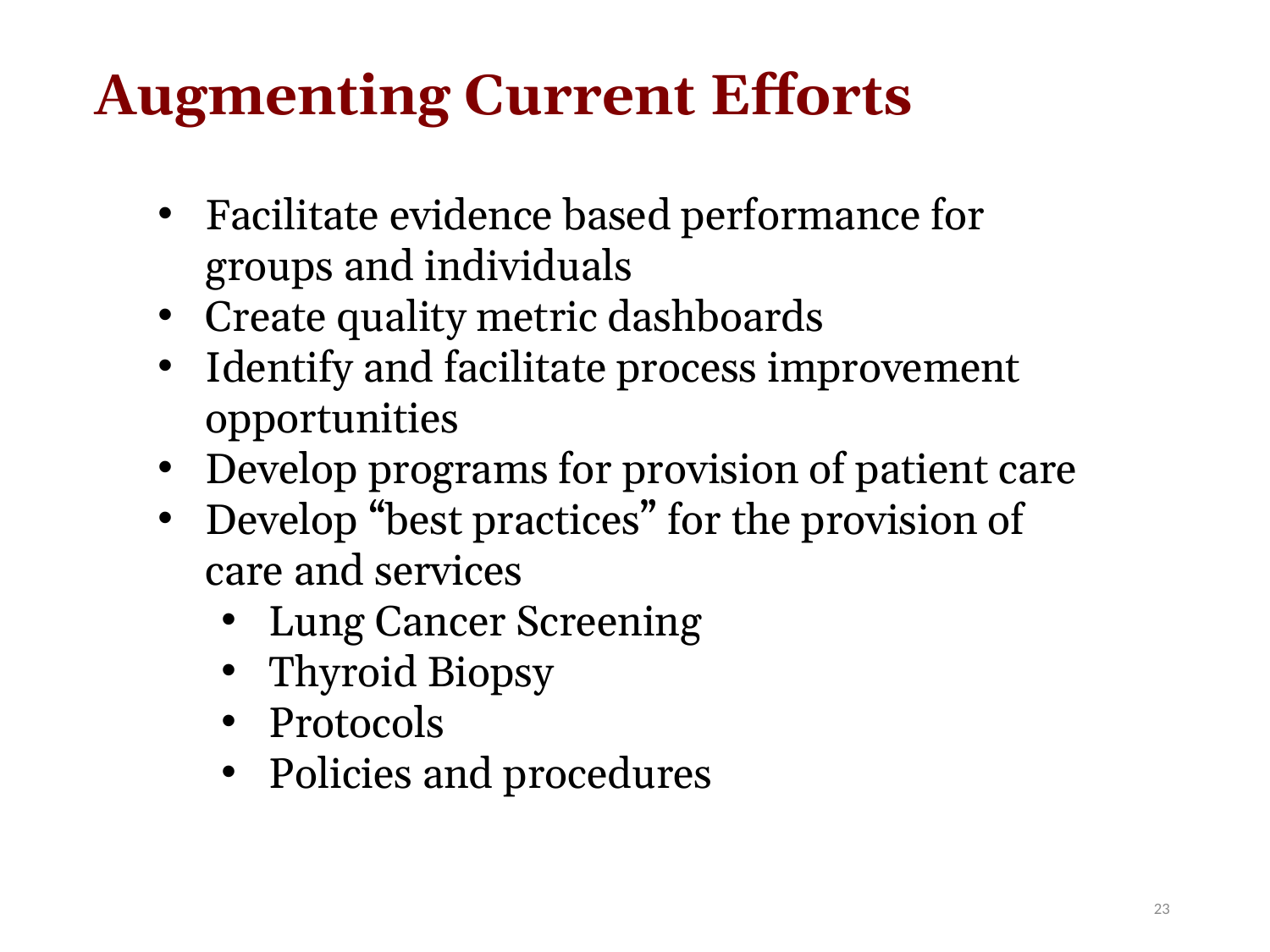

# Augmenting Current Efforts
Facilitate evidence based performance for groups and individuals
Create quality metric dashboards
Identify and facilitate process improvement opportunities
Develop programs for provision of patient care
Develop “best practices” for the provision of care and services
Lung Cancer Screening
Thyroid Biopsy
Protocols
Policies and procedures

23